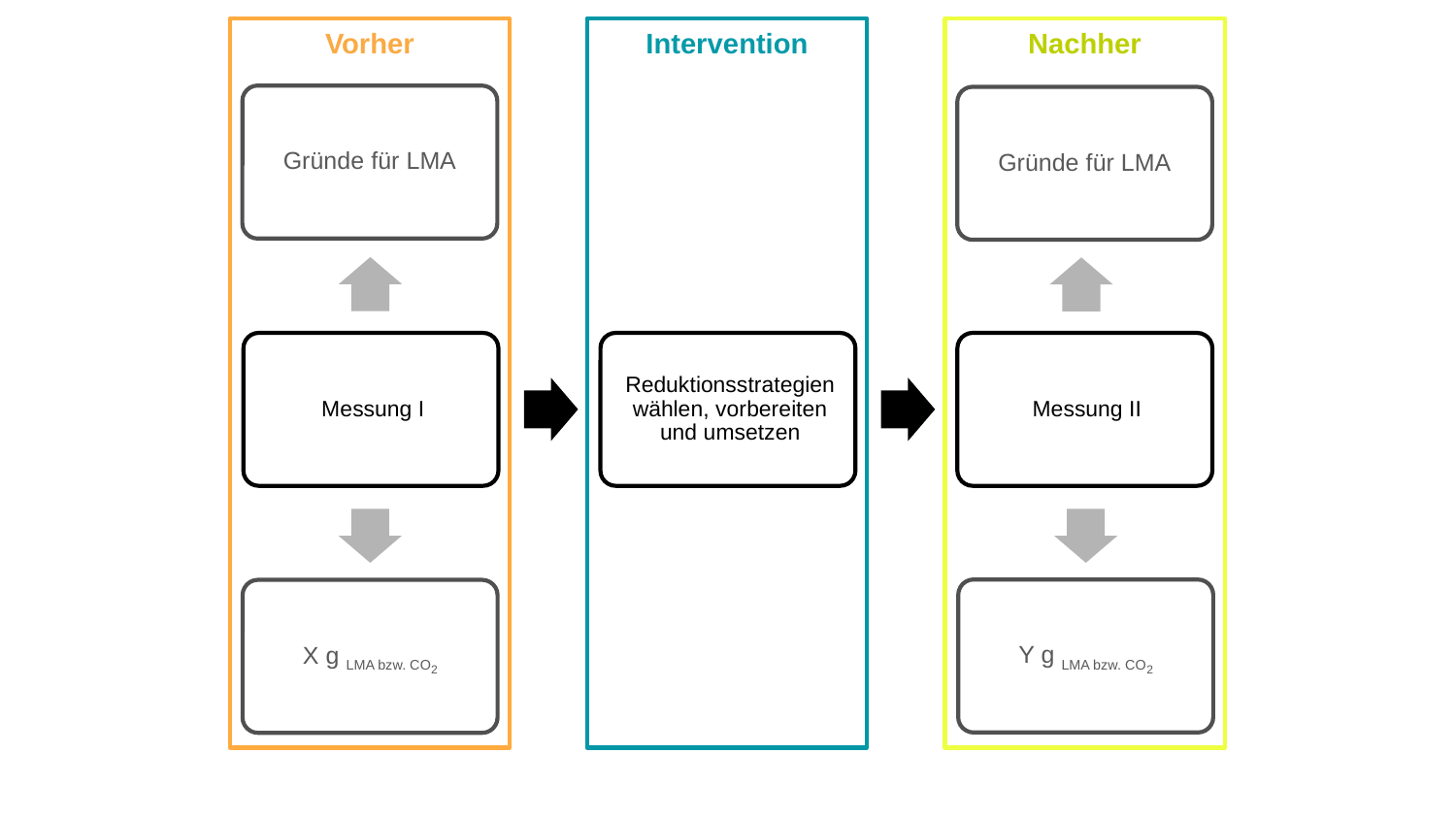

Vorher
Nachher
Intervention

Gründe für LMA
Messung I

Reduktionsstrategien wählen, vorbereiten und umsetzen

Messung II

Gründe für LMA

Y g LMA bzw. CO2

X g LMA bzw. CO2